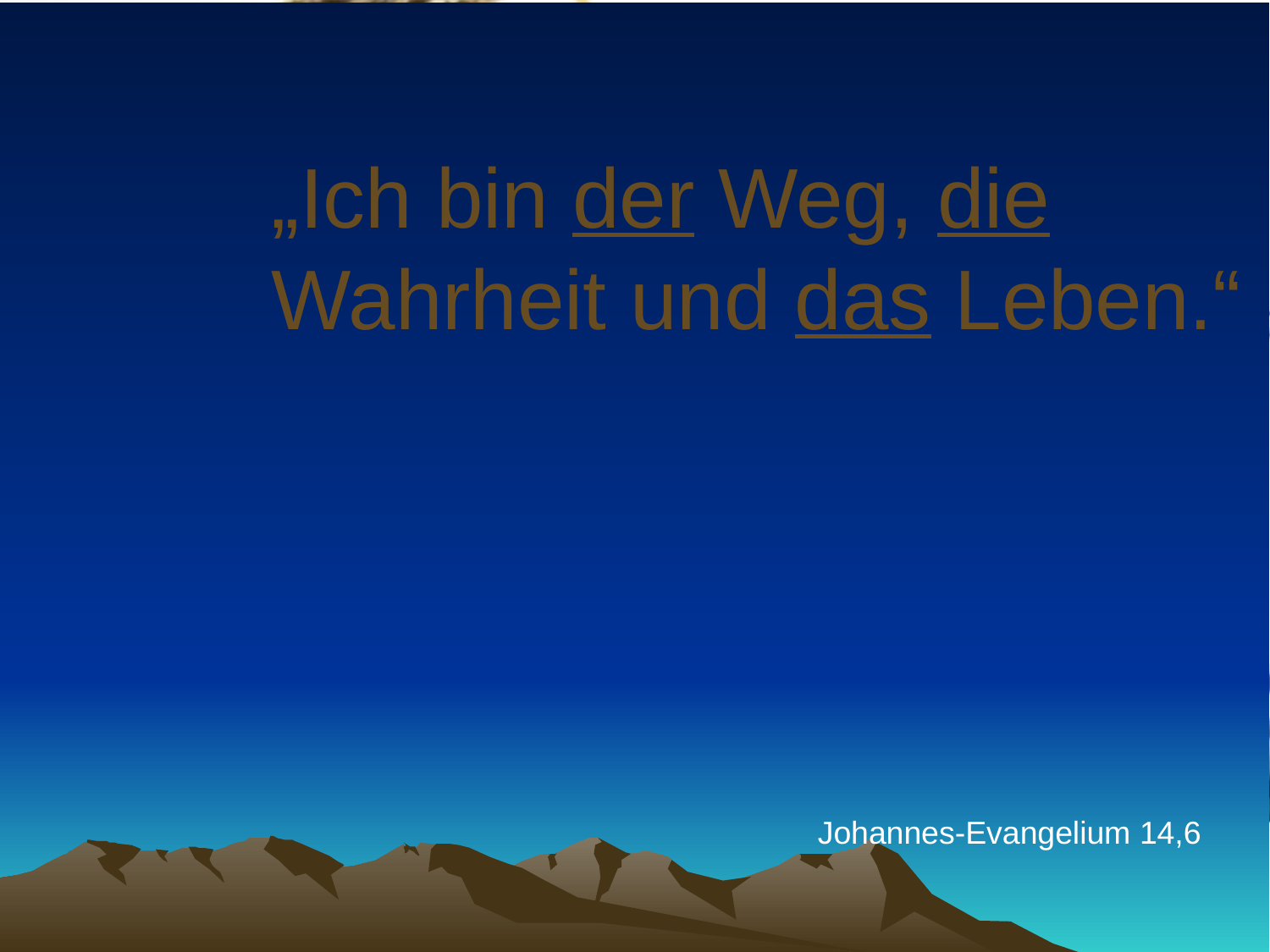

# „Ich bin der Weg, die Wahrheit und das Leben.“
Johannes-Evangelium 14,6